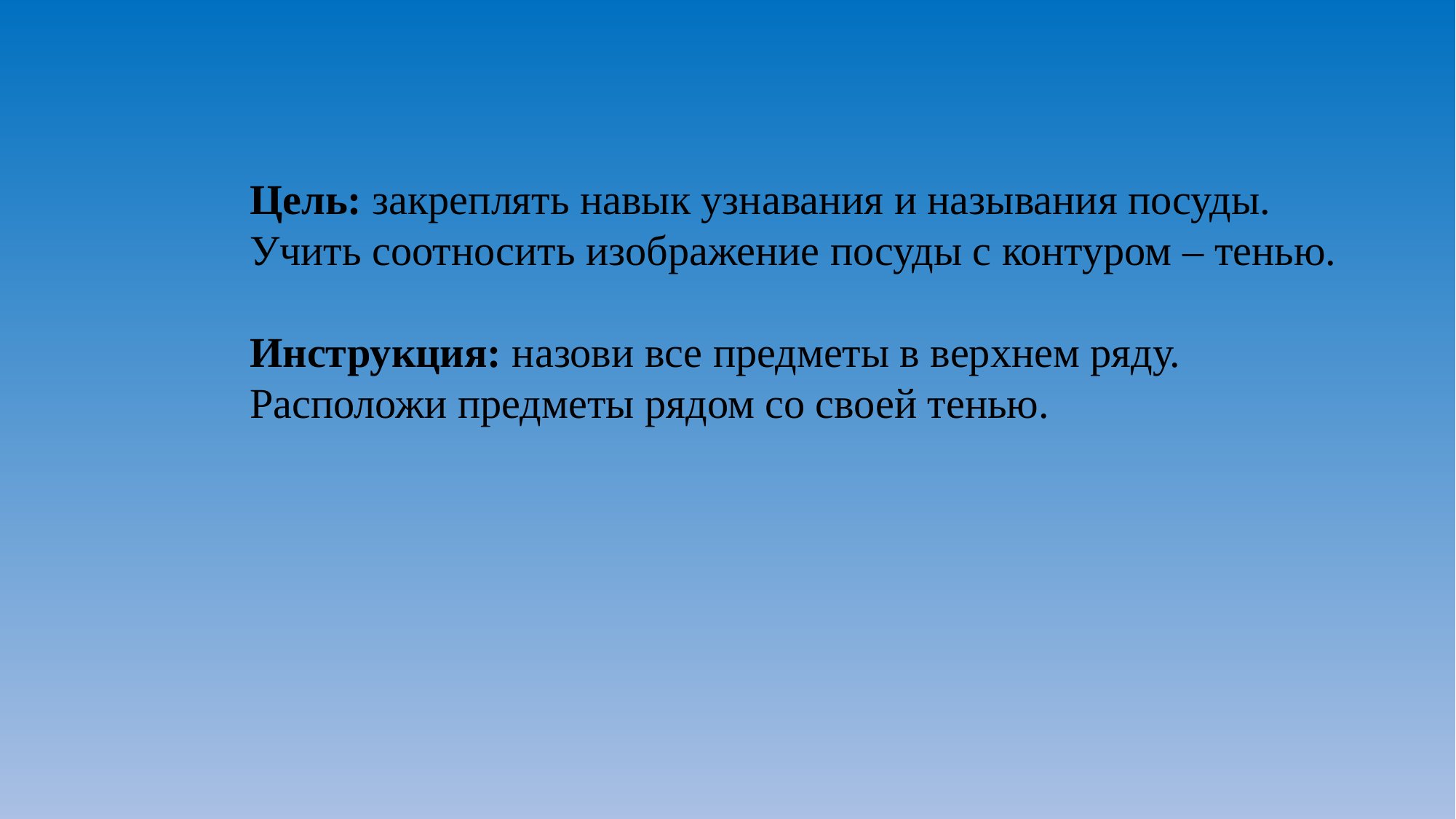

Цель: закреплять навык узнавания и называния посуды. Учить соотносить изображение посуды с контуром – тенью.

Инструкция: назови все предметы в верхнем ряду. Расположи предметы рядом со своей тенью.